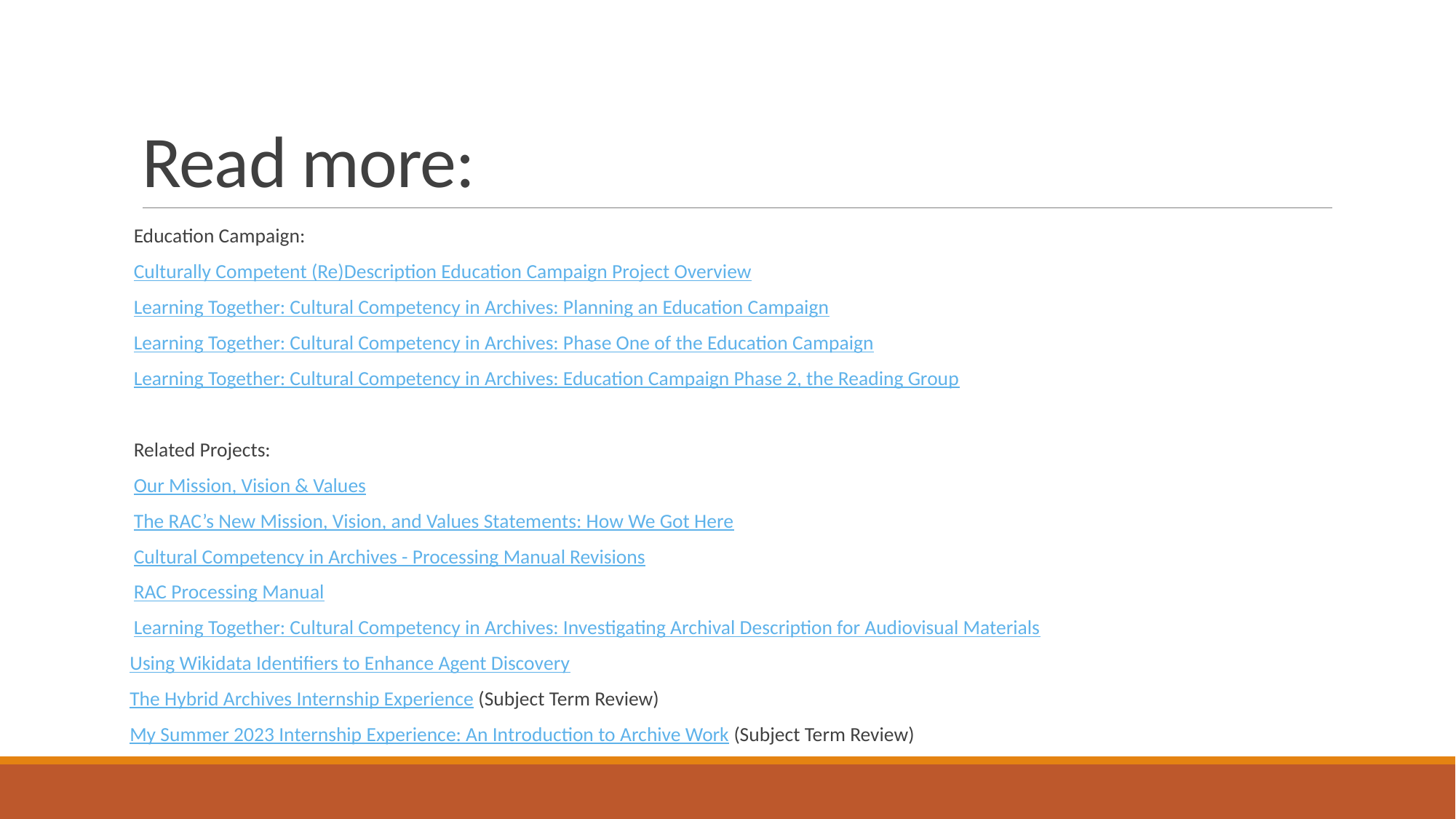

# Read more:
Education Campaign:
Culturally Competent (Re)Description Education Campaign Project Overview
Learning Together: Cultural Competency in Archives: Planning an Education Campaign
Learning Together: Cultural Competency in Archives: Phase One of the Education Campaign
Learning Together: Cultural Competency in Archives: Education Campaign Phase 2, the Reading Group

Related Projects:
Our Mission, Vision & Values
The RAC’s New Mission, Vision, and Values Statements: How We Got Here
Cultural Competency in Archives - Processing Manual Revisions
RAC Processing Manual
Learning Together: Cultural Competency in Archives: Investigating Archival Description for Audiovisual Materials
  Using Wikidata Identifiers to Enhance Agent Discovery
  The Hybrid Archives Internship Experience (Subject Term Review)
  My Summer 2023 Internship Experience: An Introduction to Archive Work (Subject Term Review)